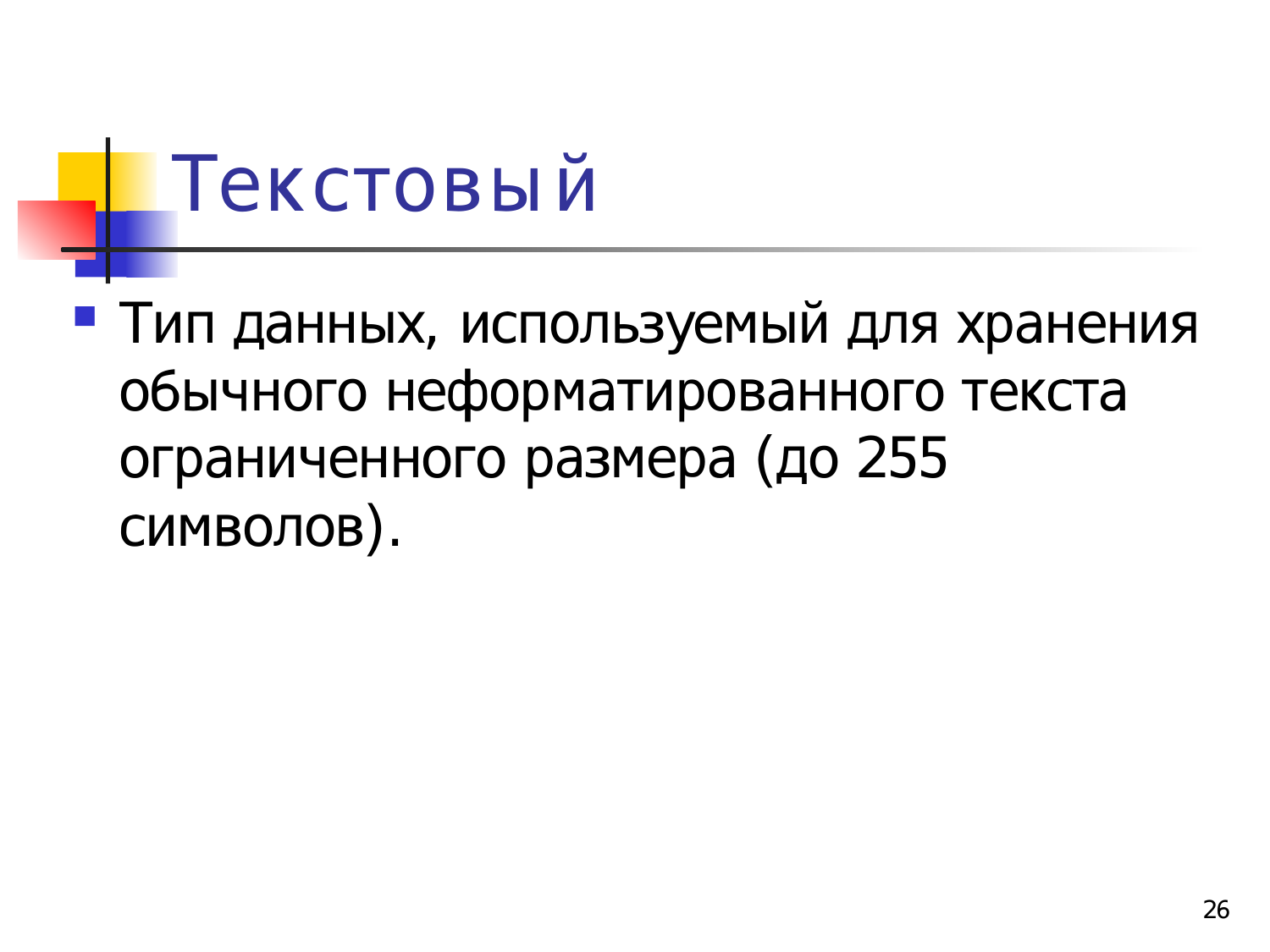

# Текстовый
Тип данных, используемый для хранения обычного неформатированного текста ограниченного размера (до 255 символов).
26